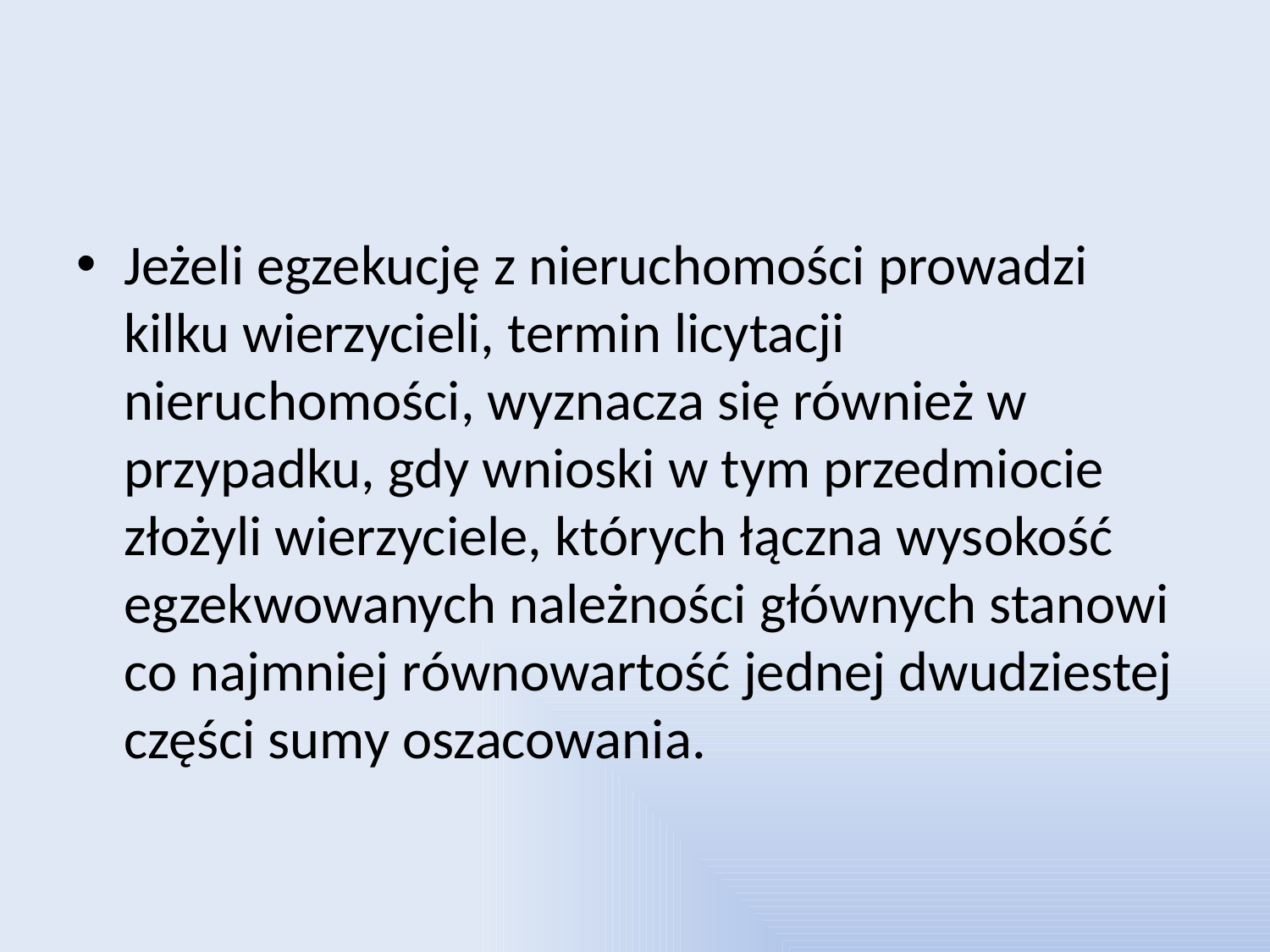

#
Jeżeli egzekucję z nieruchomości prowadzi kilku wierzycieli, termin licytacji nieruchomości, wyznacza się również w przypadku, gdy wnioski w tym przedmiocie złożyli wierzyciele, których łączna wysokość egzekwowanych należności głównych stanowi co najmniej równowartość jednej dwudziestej części sumy oszacowania.